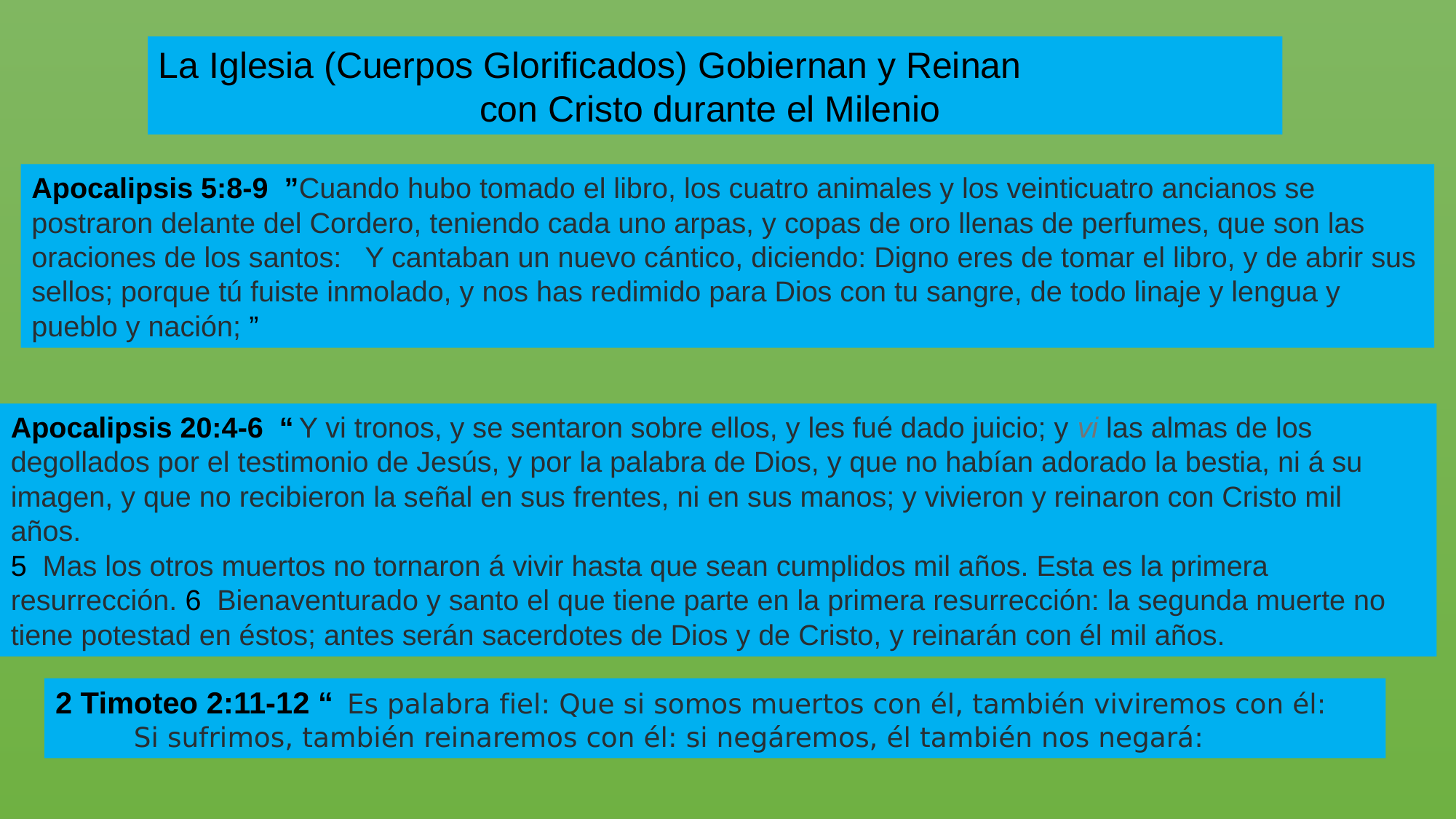

La Iglesia (Cuerpos Glorificados) Gobiernan y Reinan
con Cristo durante el Milenio
Apocalipsis 5:8-9  ”Cuando hubo tomado el libro, los cuatro animales y los veinticuatro ancianos se postraron delante del Cordero, teniendo cada uno arpas, y copas de oro llenas de perfumes, que son las oraciones de los santos:   Y cantaban un nuevo cántico, diciendo: Digno eres de tomar el libro, y de abrir sus sellos; porque tú fuiste inmolado, y nos has redimido para Dios con tu sangre, de todo linaje y lengua y pueblo y nación; ”
Apocalipsis 20:4-6  “ Y vi tronos, y se sentaron sobre ellos, y les fué dado juicio; y vi las almas de los degollados por el testimonio de Jesús, y por la palabra de Dios, y que no habían adorado la bestia, ni á su imagen, y que no recibieron la señal en sus frentes, ni en sus manos; y vivieron y reinaron con Cristo mil años.
5  Mas los otros muertos no tornaron á vivir hasta que sean cumplidos mil años. Esta es la primera resurrección. 6  Bienaventurado y santo el que tiene parte en la primera resurrección: la segunda muerte no tiene potestad en éstos; antes serán sacerdotes de Dios y de Cristo, y reinarán con él mil años.
2 Timoteo 2:11-12 “  Es palabra fiel: Que si somos muertos con él, también viviremos con él:
         Si sufrimos, también reinaremos con él: si negáremos, él también nos negará: